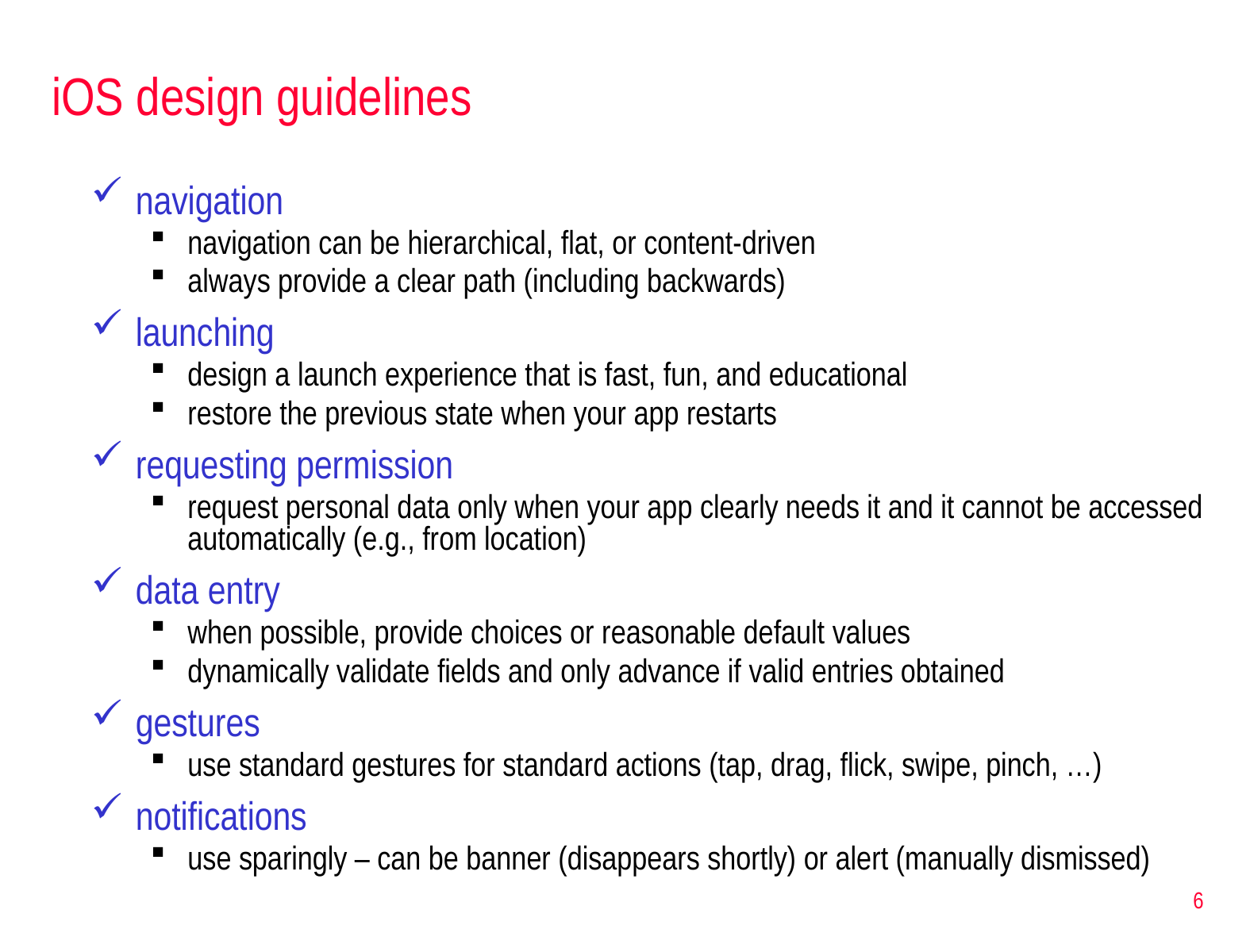

# iOS design guidelines
navigation
navigation can be hierarchical, flat, or content-driven
always provide a clear path (including backwards)
launching
design a launch experience that is fast, fun, and educational
restore the previous state when your app restarts
requesting permission
request personal data only when your app clearly needs it and it cannot be accessed automatically (e.g., from location)
data entry
when possible, provide choices or reasonable default values
dynamically validate fields and only advance if valid entries obtained
gestures
use standard gestures for standard actions (tap, drag, flick, swipe, pinch, …)
notifications
use sparingly – can be banner (disappears shortly) or alert (manually dismissed)

6